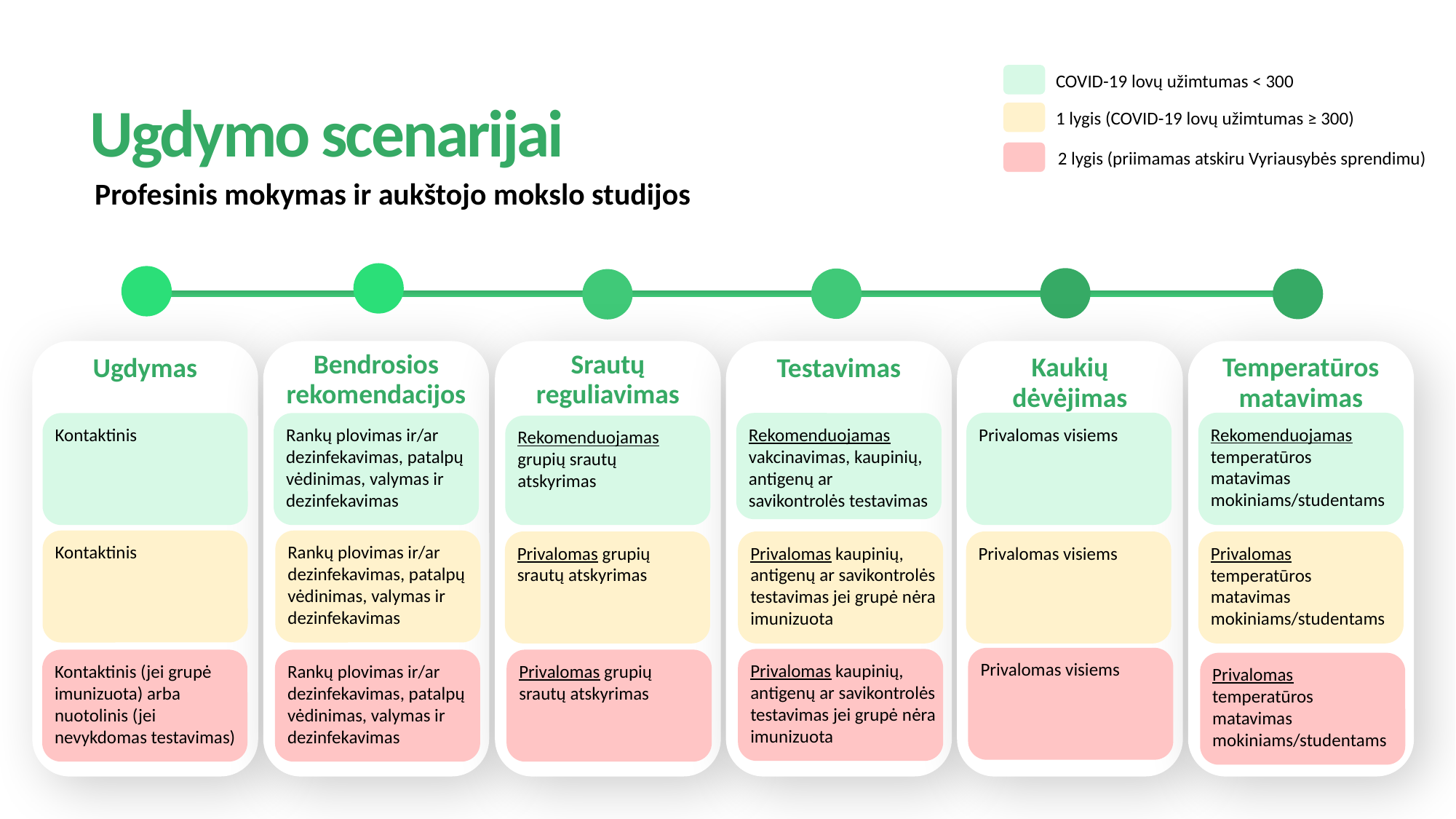

COVID-19 lovų užimtumas < 300

Ugdymo scenarijai
1 lygis (COVID-19 lovų užimtumas ≥ 300)

2 lygis (priimamas atskiru Vyriausybės sprendimu)

Profesinis mokymas ir aukštojo mokslo studijos

Bendrosios rekomendacijos
Srautų reguliavimas
Kaukių dėvėjimas
Temperatūros matavimas
Ugdymas
Testavimas

Privalomas visiems
Rekomenduojamas temperatūros matavimas mokiniams/studentams
Kontaktinis
Rankų plovimas ir/ar dezinfekavimas, patalpų vėdinimas, valymas ir dezinfekavimas
Rekomenduojamas vakcinavimas, kaupinių, antigenų ar savikontrolės testavimas
Rekomenduojamas grupių srautų atskyrimas

Kontaktinis
Rankų plovimas ir/ar dezinfekavimas, patalpų vėdinimas, valymas ir dezinfekavimas

Privalomas grupių srautų atskyrimas
Privalomas kaupinių, antigenų ar savikontrolės testavimas jei grupė nėra imunizuota
Privalomas visiems
Privalomas temperatūros matavimas mokiniams/studentams

Privalomas visiems

Privalomas kaupinių, antigenų ar savikontrolės testavimas jei grupė nėra imunizuota
Kontaktinis (jei grupė imunizuota) arba nuotolinis (jei nevykdomas testavimas)
Rankų plovimas ir/ar dezinfekavimas, patalpų vėdinimas, valymas ir dezinfekavimas

Privalomas grupių srautų atskyrimas
Privalomas temperatūros matavimas mokiniams/studentams